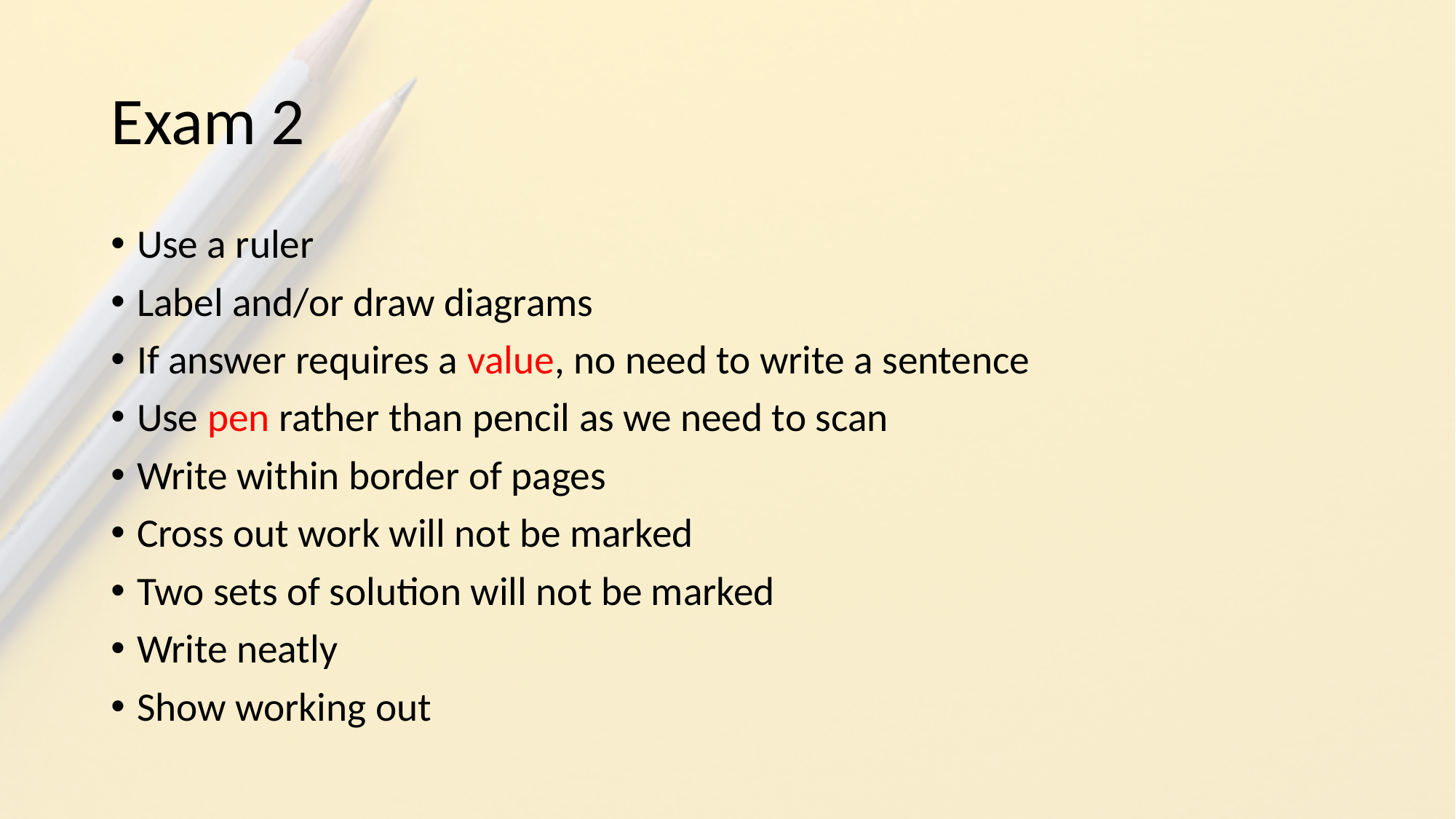

# Exam 2
Use a ruler
Label and/or draw diagrams
If answer requires a value, no need to write a sentence
Use pen rather than pencil as we need to scan
Write within border of pages
Cross out work will not be marked
Two sets of solution will not be marked
Write neatly
Show working out